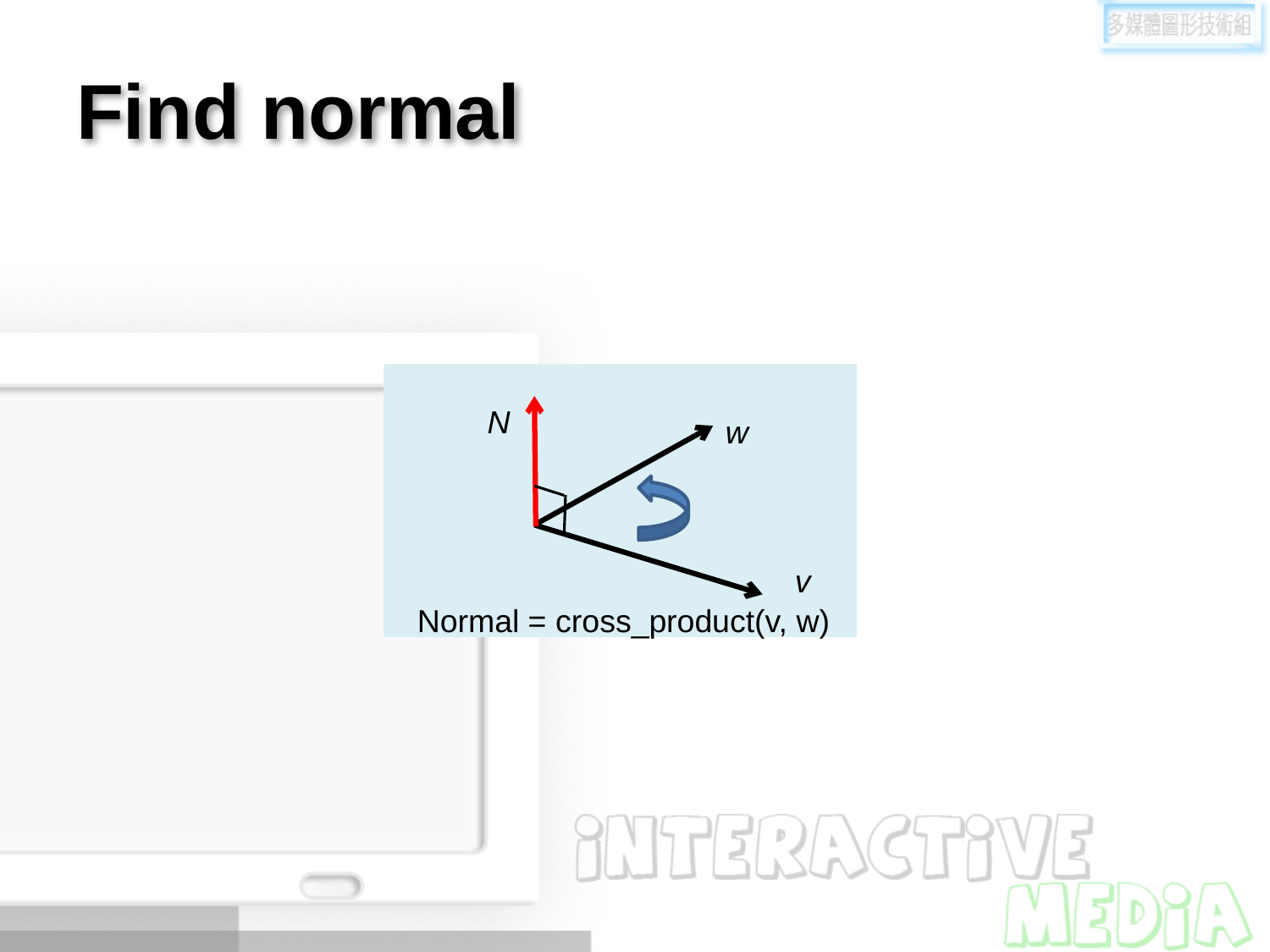

# Find normal

N
w

v
Normal = cross_product(v, w)